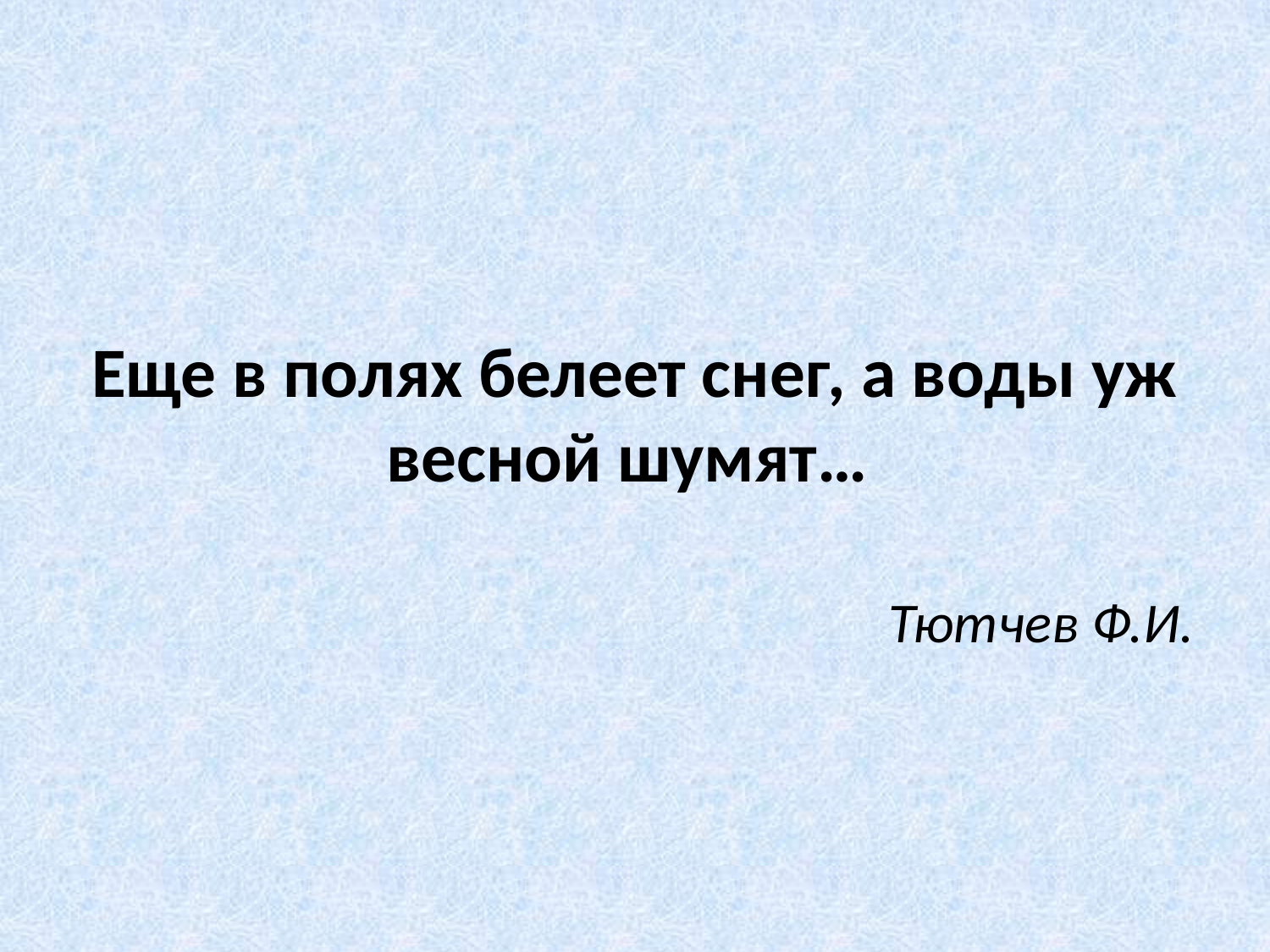

#

Еще в полях белеет снег, а воды уж весной шумят…

Тютчев Ф.И.